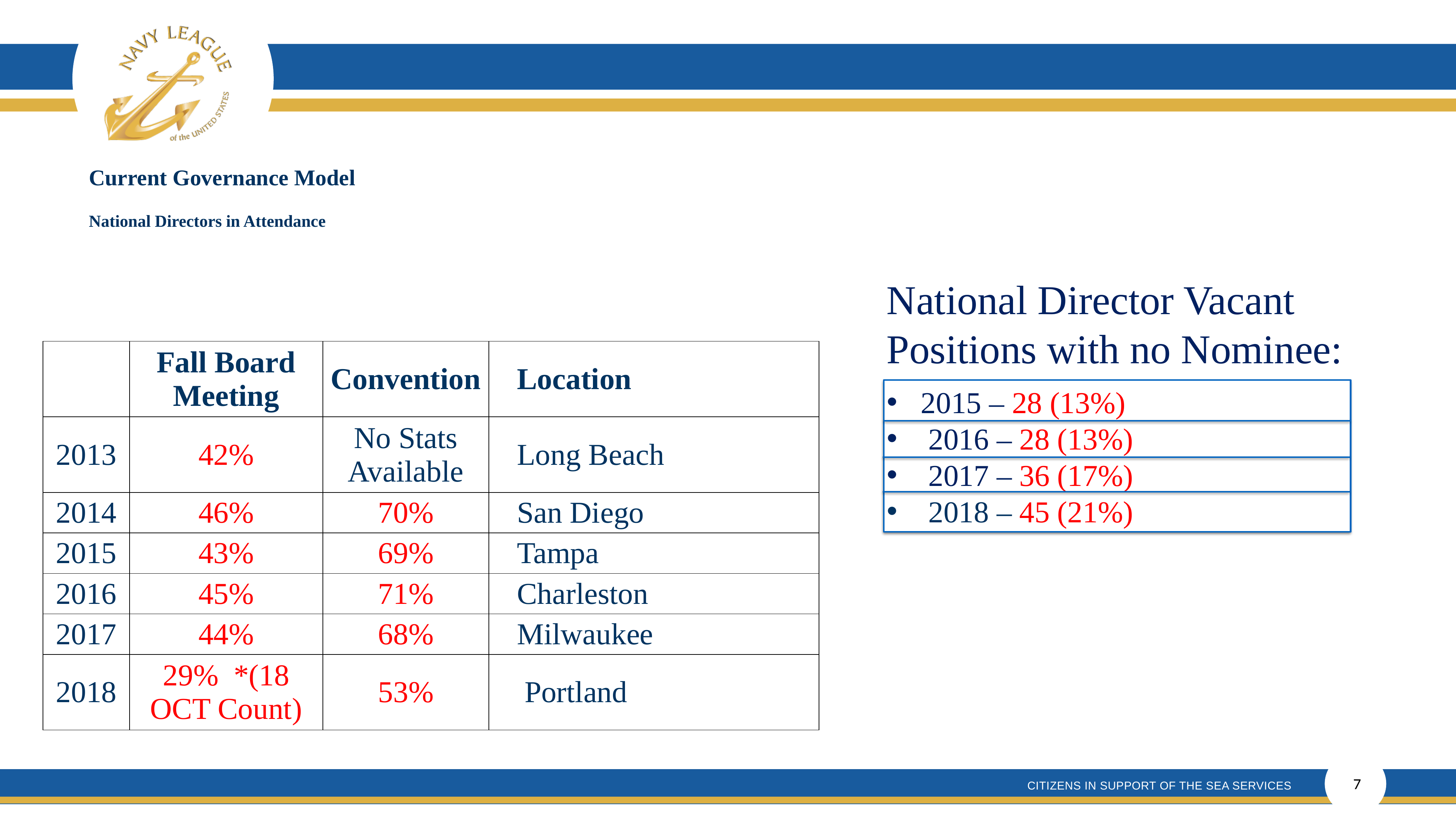

# Current Governance Model National Directors in Attendance
National Director Vacant Positions with no Nominee:
|  | Fall Board Meeting | Convention | Location |
| --- | --- | --- | --- |
| 2013 | 42% | No Stats Available | Long Beach |
| 2014 | 46% | 70% | San Diego |
| 2015 | 43% | 69% | Tampa |
| 2016 | 45% | 71% | Charleston |
| 2017 | 44% | 68% | Milwaukee |
| 2018 | 29% \*(18 OCT Count) | 53% | Portland |
2015 – 28 (13%)
 2016 – 28 (13%)
 2017 – 36 (17%)
 2018 – 45 (21%)
7